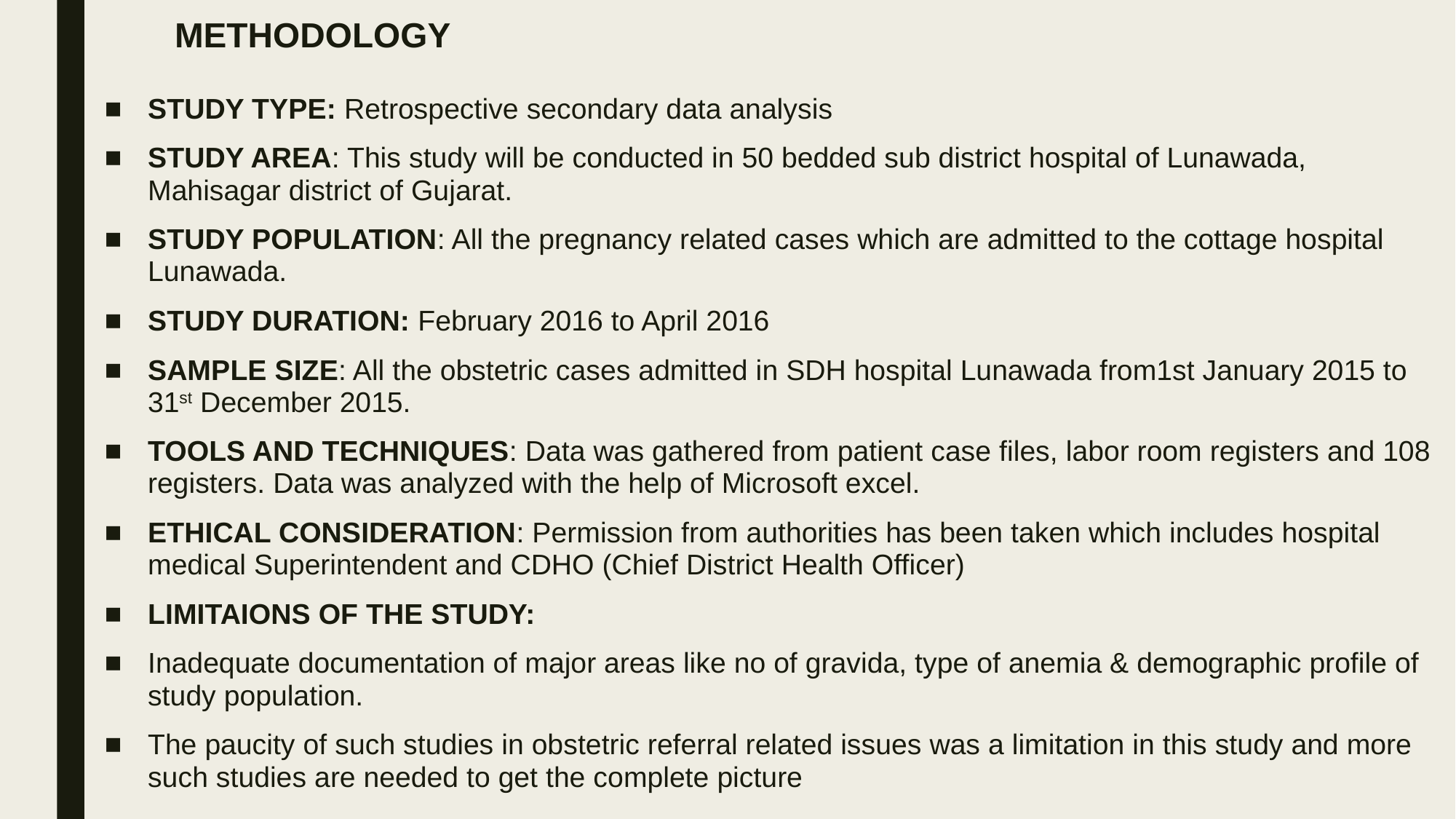

# METHODOLOGY
STUDY TYPE: Retrospective secondary data analysis
STUDY AREA: This study will be conducted in 50 bedded sub district hospital of Lunawada, Mahisagar district of Gujarat.
STUDY POPULATION: All the pregnancy related cases which are admitted to the cottage hospital Lunawada.
STUDY DURATION: February 2016 to April 2016
SAMPLE SIZE: All the obstetric cases admitted in SDH hospital Lunawada from1st January 2015 to 31st December 2015.
TOOLS AND TECHNIQUES: Data was gathered from patient case files, labor room registers and 108 registers. Data was analyzed with the help of Microsoft excel.
ETHICAL CONSIDERATION: Permission from authorities has been taken which includes hospital medical Superintendent and CDHO (Chief District Health Officer)
LIMITAIONS OF THE STUDY:
Inadequate documentation of major areas like no of gravida, type of anemia & demographic profile of study population.
The paucity of such studies in obstetric referral related issues was a limitation in this study and more such studies are needed to get the complete picture